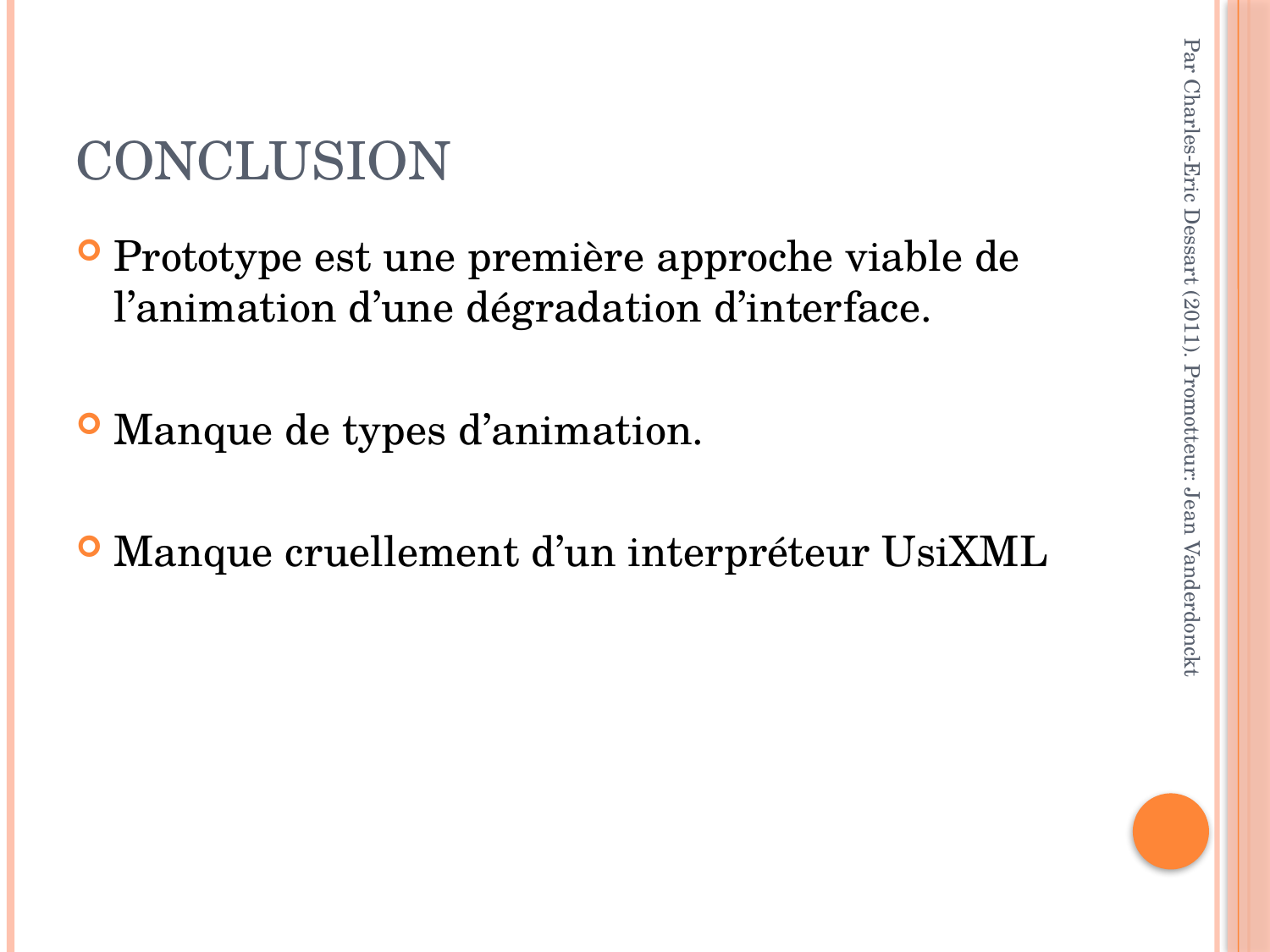

# Conclusion
Prototype est une première approche viable de l’animation d’une dégradation d’interface.

Manque de types d’animation.

Manque cruellement d’un interpréteur UsiXML
Par Charles-Eric Dessart (2011). Promotteur: Jean Vanderdonckt